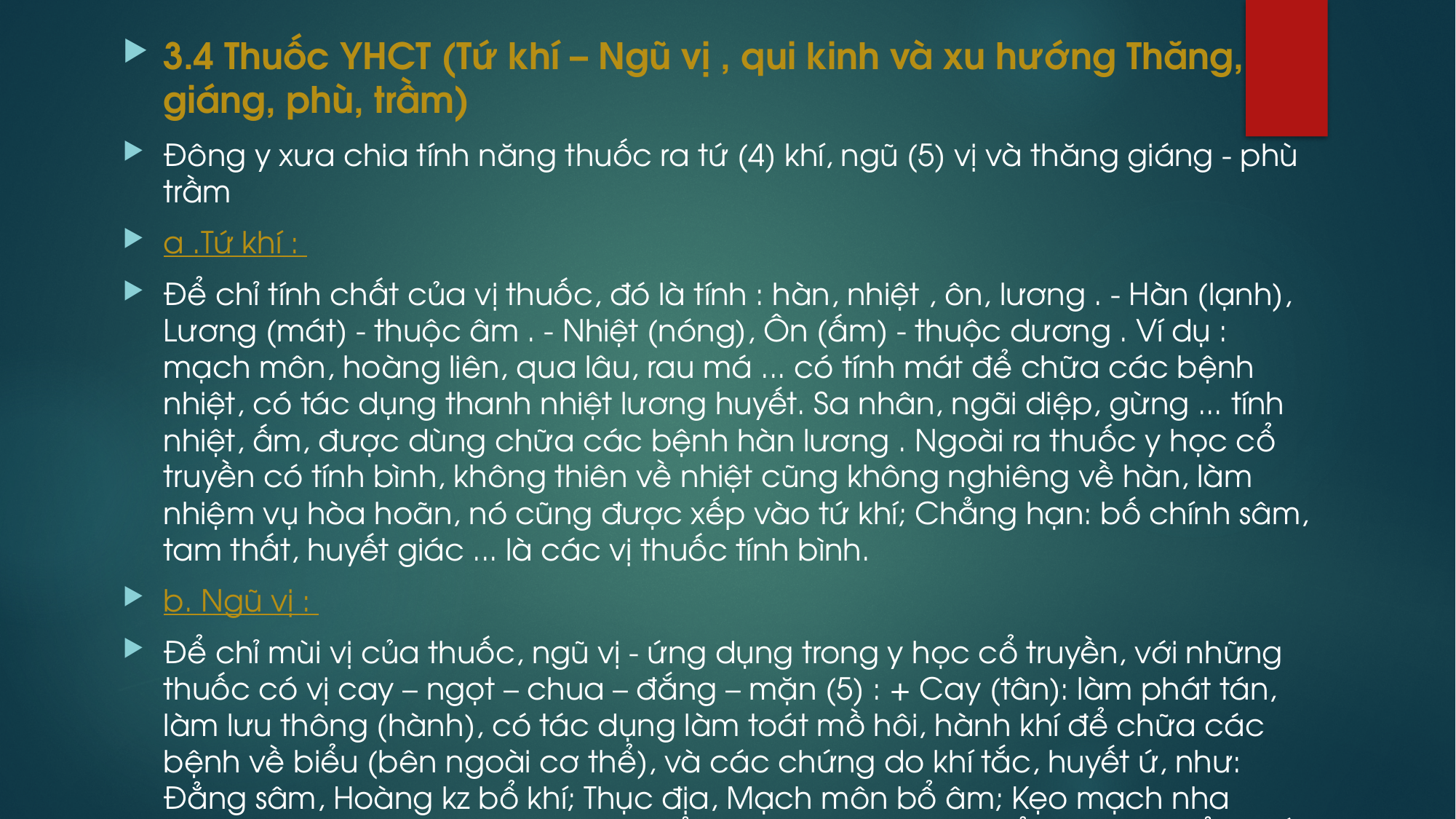

3.4 Thuốc YHCT (Tứ khí – Ngũ vị , qui kinh và xu hướng Thăng, giáng, phù, trầm)
Đông y xưa chia tính năng thuốc ra tứ (4) khí, ngũ (5) vị và thăng giáng - phù trầm
a .Tứ khí :
Để chỉ tính chất của vị thuốc, đó là tính : hàn, nhiệt , ôn, lương . - Hàn (lạnh), Lương (mát) - thuộc âm . - Nhiệt (nóng), Ôn (ấm) - thuộc dương . Ví dụ : mạch môn, hoàng liên, qua lâu, rau má ... có tính mát để chữa các bệnh nhiệt, có tác dụng thanh nhiệt lương huyết. Sa nhân, ngãi diệp, gừng ... tính nhiệt, ấm, được dùng chữa các bệnh hàn lương . Ngoài ra thuốc y học cổ truyền có tính bình, không thiên về nhiệt cũng không nghiêng về hàn, làm nhiệm vụ hòa hoãn, nó cũng được xếp vào tứ khí; Chẳng hạn: bố chính sâm, tam thất, huyết giác ... là các vị thuốc tính bình.
b. Ngũ vị :
Để chỉ mùi vị của thuốc, ngũ vị - ứng dụng trong y học cổ truyền, với những thuốc có vị cay – ngọt – chua – đắng – mặn (5) : + Cay (tân): làm phát tán, làm lưu thông (hành), có tác dụng làm toát mồ hôi, hành khí để chữa các bệnh về biểu (bên ngoài cơ thể), và các chứng do khí tắc, huyết ứ, như: Đẳng sâm, Hoàng kz bổ khí; Thục địa, Mạch môn bổ âm; Kẹo mạch nha chữa đau dạ dày. + Ngọt (cam) bổ, làm hòa hoãn, cụ thể là ích khí bổ huyết, giảm nhẹ cơn đau, co quắp, điều hòa tính vị các vị thuốc trong 1 thang, ứng dụng chữa các chứng hư và vài chứng đau dẫn đến co quắp .